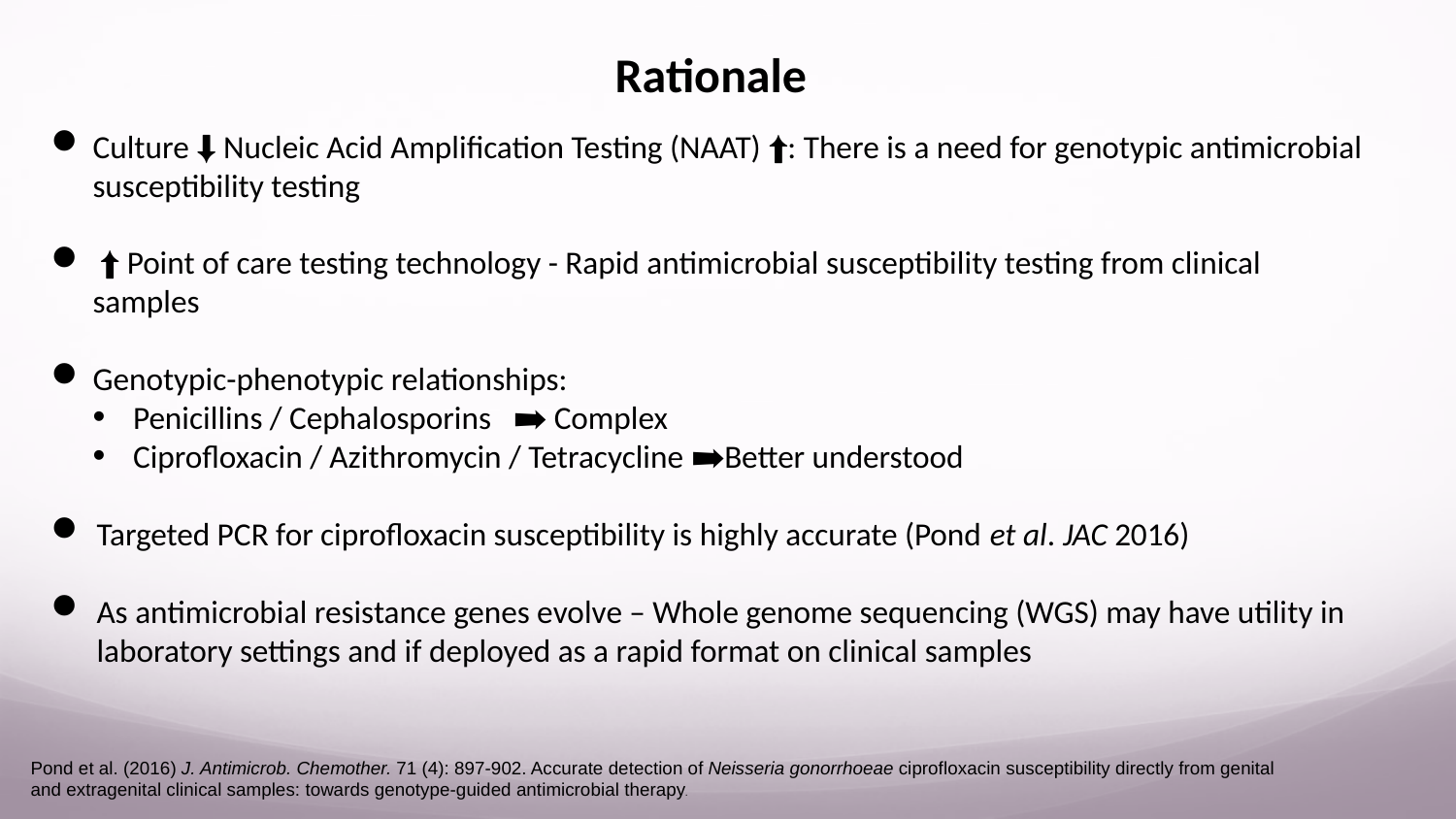

# Rationale
Culture ⬇ Nucleic Acid Amplification Testing (NAAT) ⬆: There is a need for genotypic antimicrobial susceptibility testing

 ⬆ Point of care testing technology - Rapid antimicrobial susceptibility testing from clinical samples

Genotypic-phenotypic relationships:
Penicillins / Cephalosporins   ➡ Complex
Ciprofloxacin / Azithromycin / Tetracycline ➡Better understood

Targeted PCR for ciprofloxacin susceptibility is highly accurate (Pond et al. JAC 2016)

As antimicrobial resistance genes evolve – Whole genome sequencing (WGS) may have utility in laboratory settings and if deployed as a rapid format on clinical samples
Pond et al. (2016) J. Antimicrob. Chemother. 71 (4): 897-902. Accurate detection of Neisseria gonorrhoeae ciprofloxacin susceptibility directly from genital and extragenital clinical samples: towards genotype-guided antimicrobial therapy.